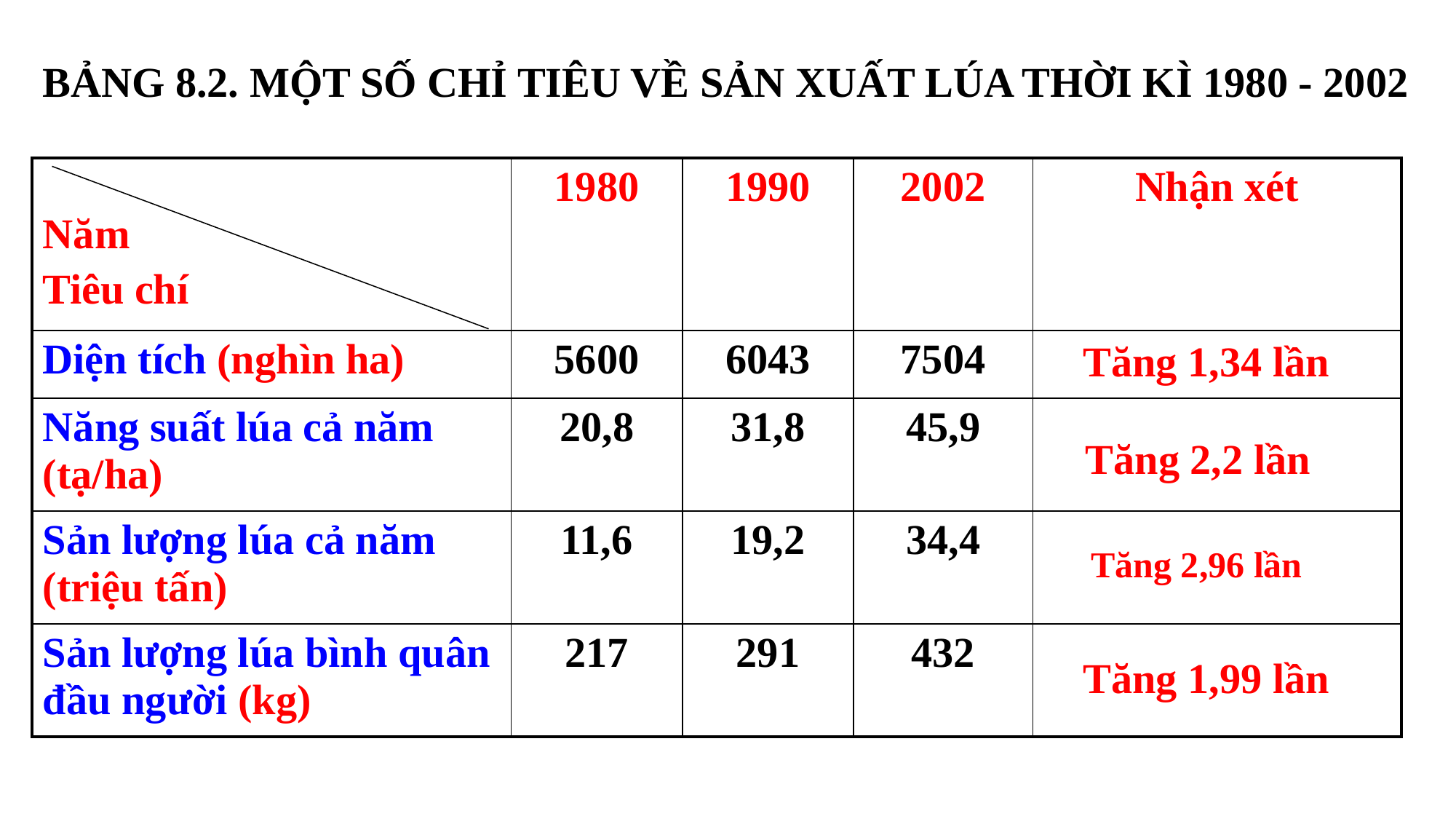

BẢNG 8.2. MỘT SỐ CHỈ TIÊU VỀ SẢN XUẤT LÚA THỜI KÌ 1980 - 2002
| Năm Tiêu chí | 1980 | 1990 | 2002 | Nhận xét |
| --- | --- | --- | --- | --- |
| Diện tích (nghìn ha) | 5600 | 6043 | 7504 |  |
| Năng suất lúa cả năm (tạ/ha) | 20,8 | 31,8 | 45,9 |  |
| Sản lượng lúa cả năm (triệu tấn) | 11,6 | 19,2 | 34,4 |  |
| Sản lượng lúa bình quân đầu người (kg) | 217 | 291 | 432 |  |

Tăng 1,34 lần

Tăng 2,2 lần

Tăng 2,96 lần
Tăng 1,99 lần